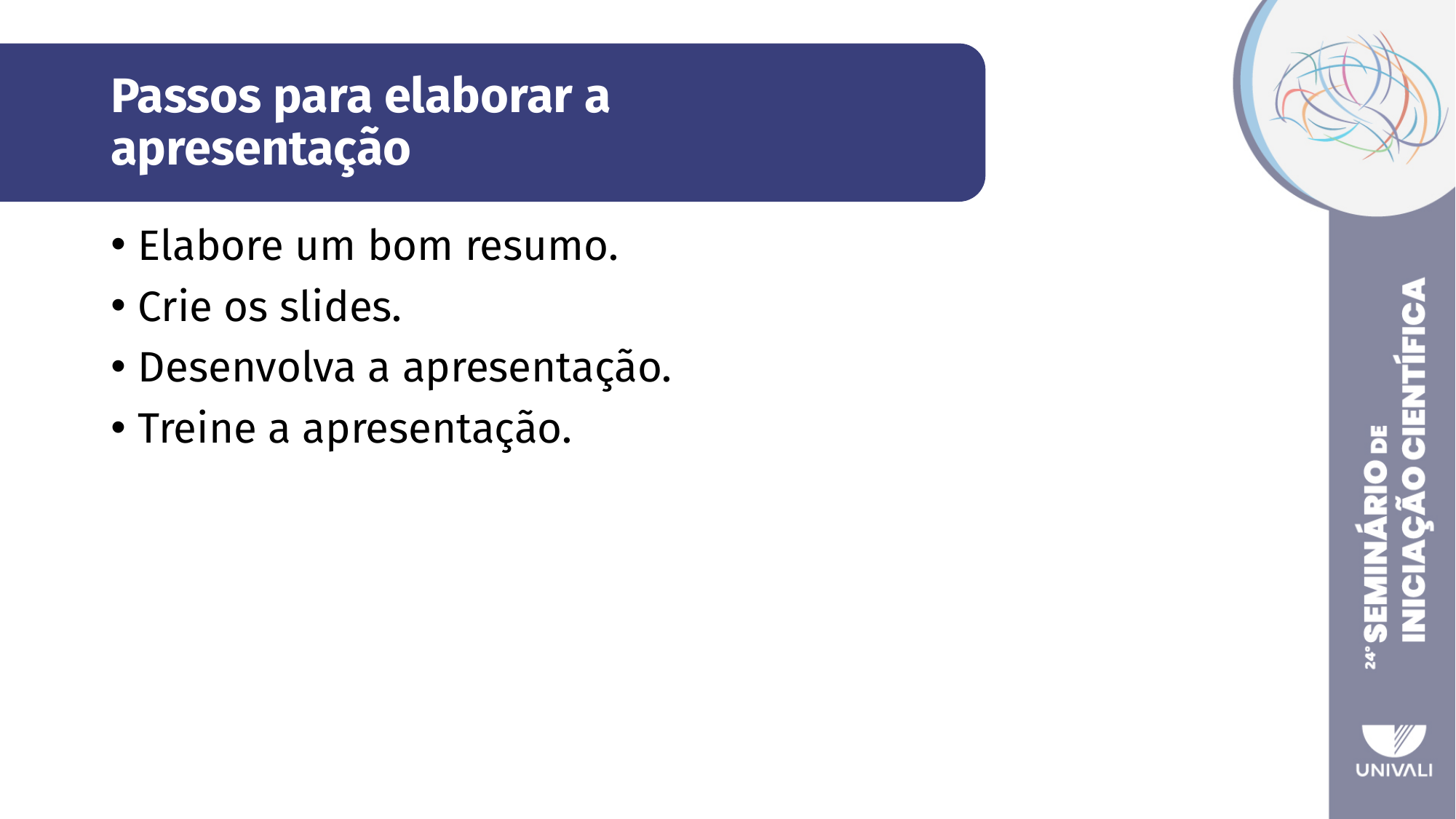

# Passos para elaborar a apresentação
Elabore um bom resumo.
Crie os slides.
Desenvolva a apresentação.
Treine a apresentação.